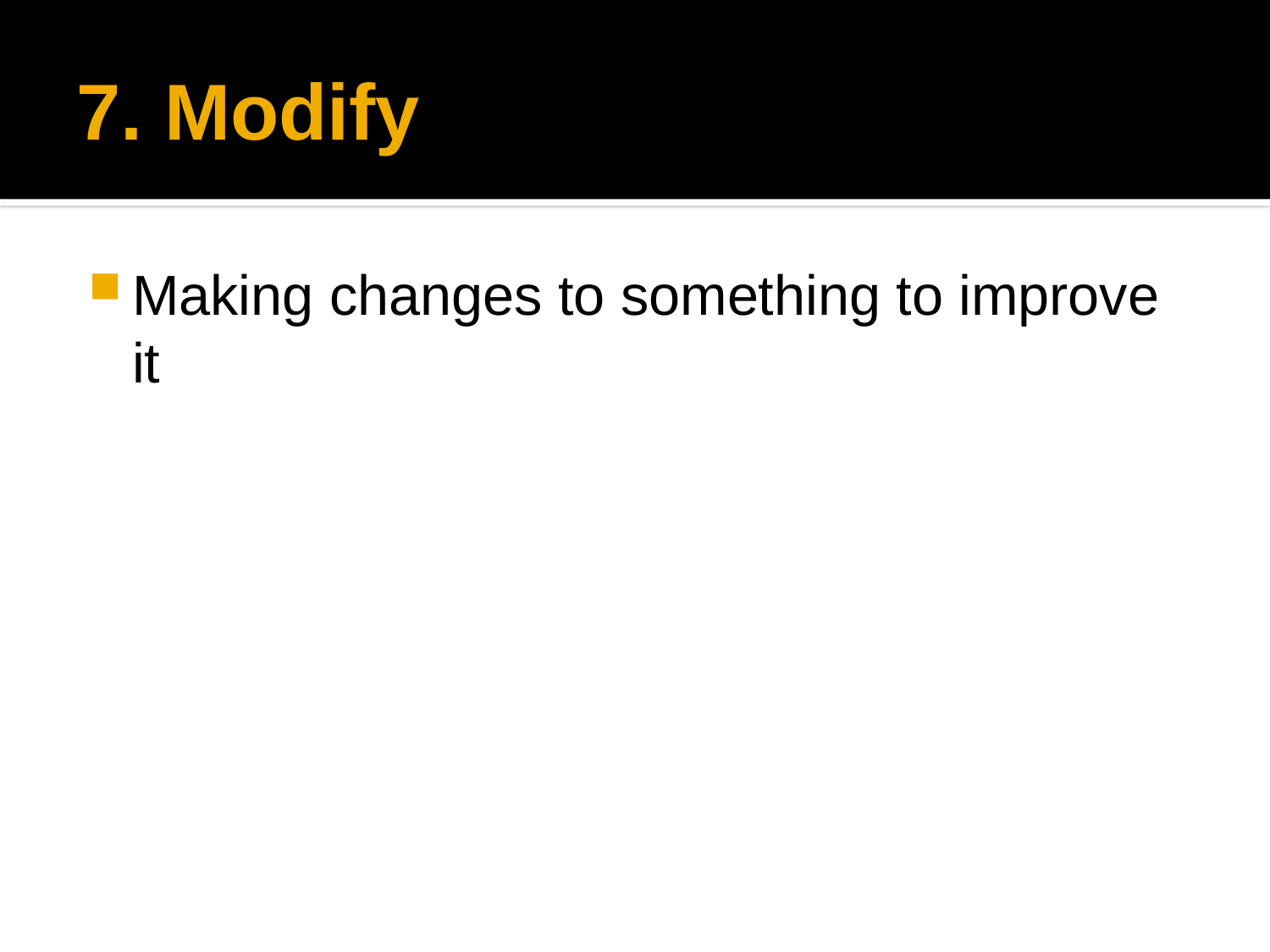

# 7. Modify
Making changes to something to improve it